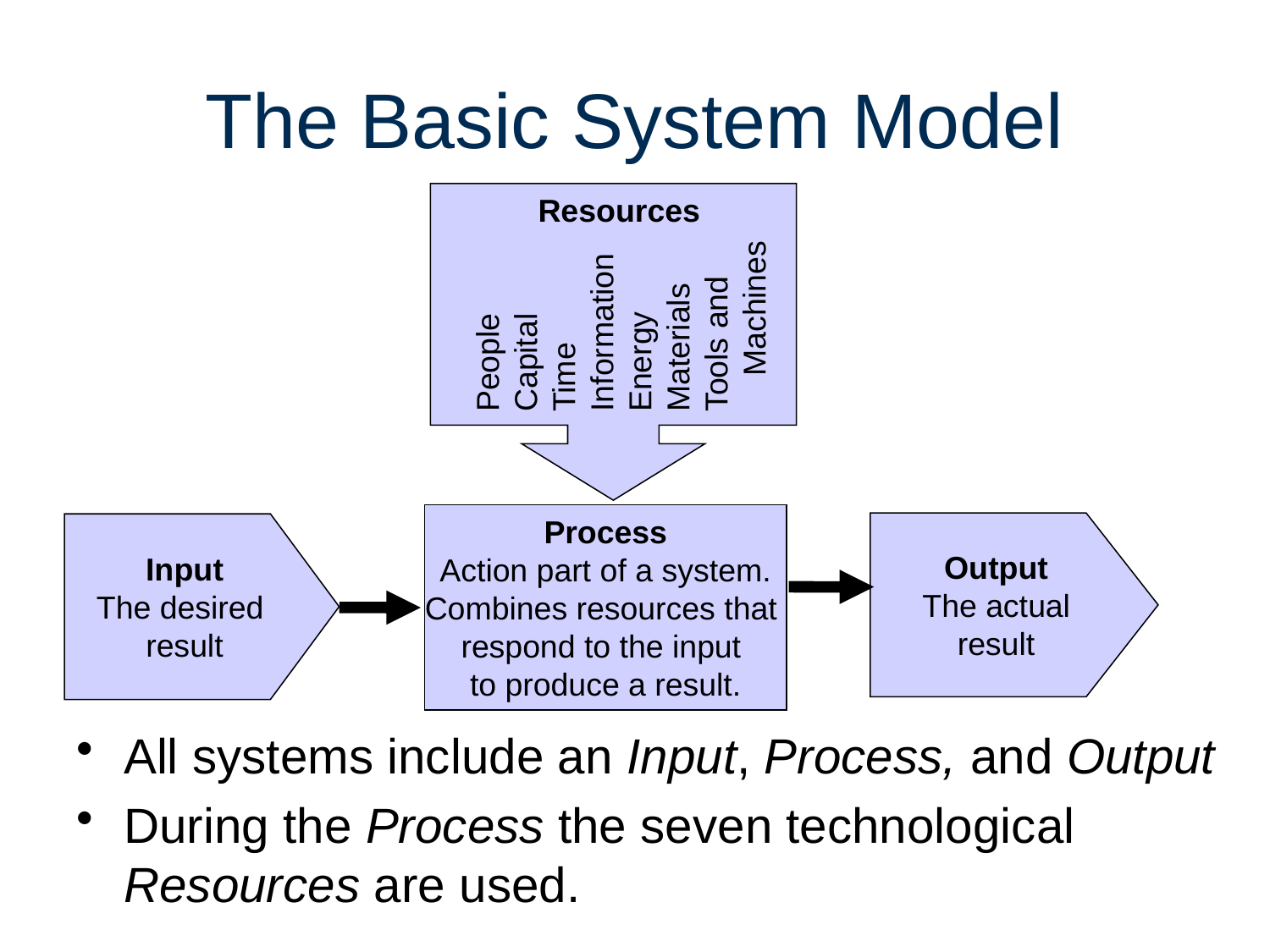

# The Basic System Model
People
Capital
Time
Information
Energy
Materials
Tools and
    Machines

Resources
Process
Action part of a system.
Combines resources that
respond to the input
to produce a result.
Output
The actual
result
Input
The desired
result

All systems include an Input, Process, and Output
During the Process the seven technological Resources are used.